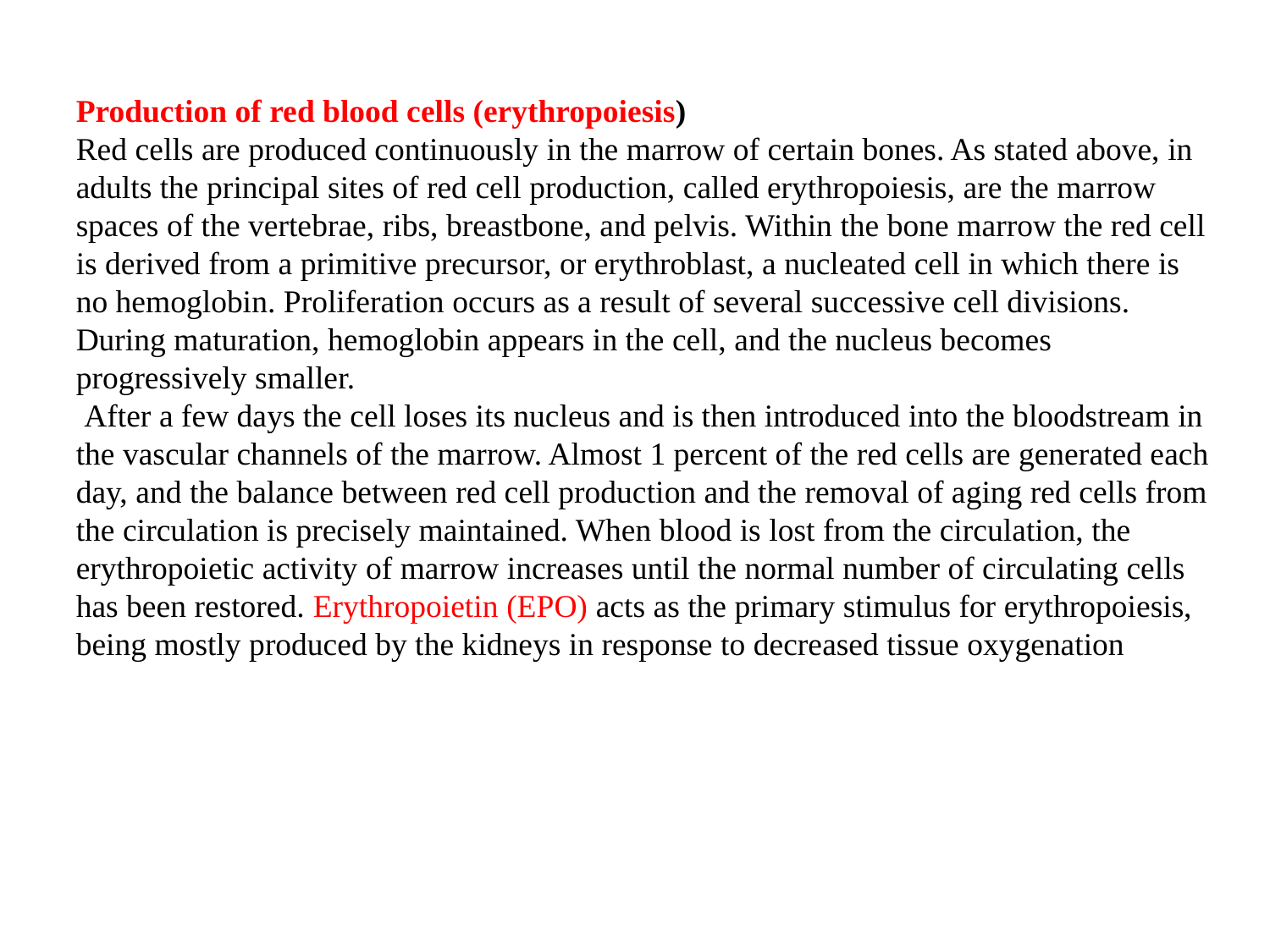

Production of red blood cells (erythropoiesis)
Red cells are produced continuously in the marrow of certain bones. As stated above, in adults the principal sites of red cell production, called erythropoiesis, are the marrow spaces of the vertebrae, ribs, breastbone, and pelvis. Within the bone marrow the red cell is derived from a primitive precursor, or erythroblast, a nucleated cell in which there is no hemoglobin. Proliferation occurs as a result of several successive cell divisions. During maturation, hemoglobin appears in the cell, and the nucleus becomes progressively smaller.
 After a few days the cell loses its nucleus and is then introduced into the bloodstream in the vascular channels of the marrow. Almost 1 percent of the red cells are generated each day, and the balance between red cell production and the removal of aging red cells from the circulation is precisely maintained. When blood is lost from the circulation, the erythropoietic activity of marrow increases until the normal number of circulating cells has been restored. Erythropoietin (EPO) acts as the primary stimulus for erythropoiesis, being mostly produced by the kidneys in response to decreased tissue oxygenation